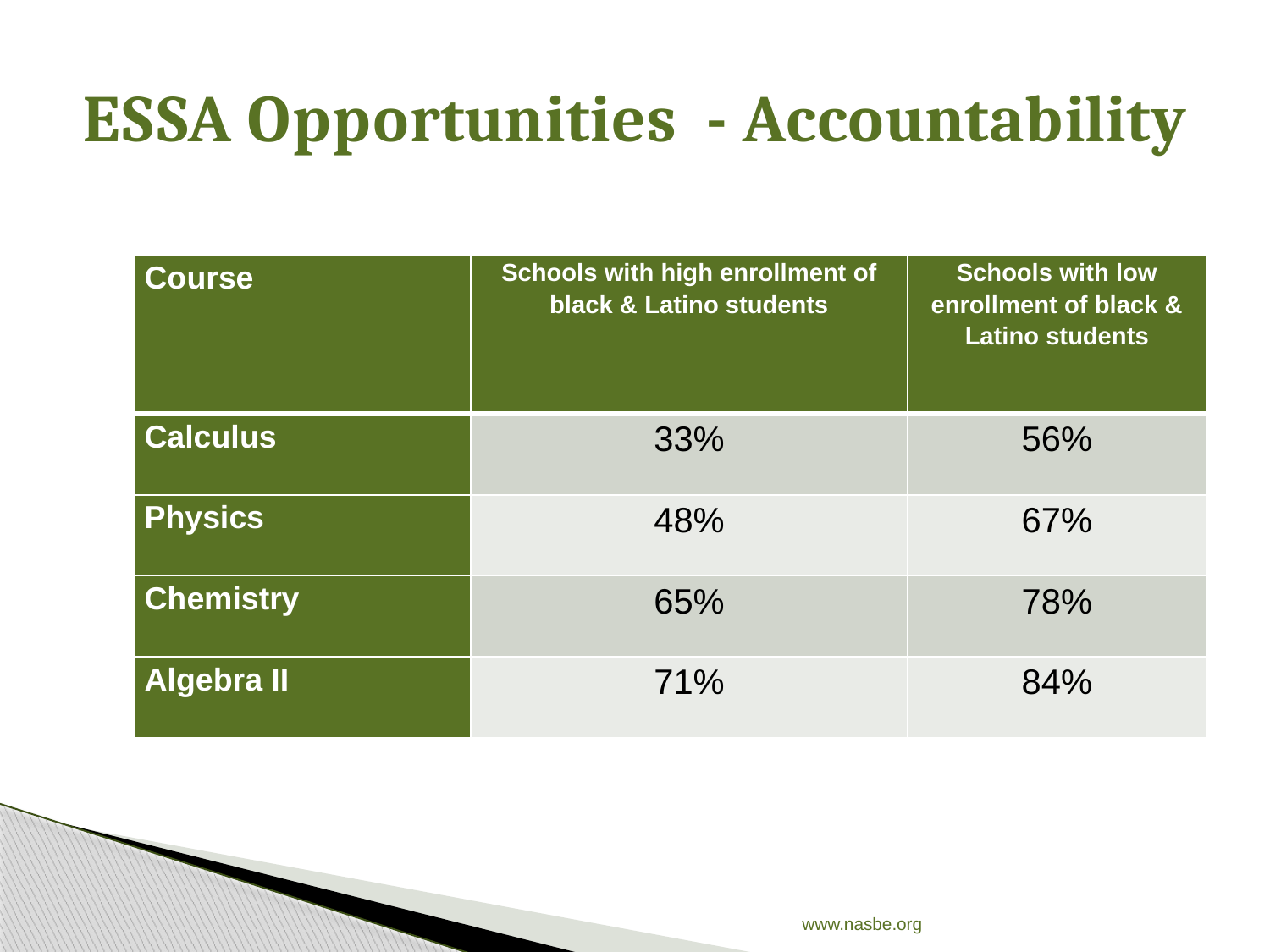

# ESSA Opportunities  - Accountability
| Course | Schools with high enrollment of black & Latino students | Schools with low enrollment of black & Latino students |
| --- | --- | --- |
| Calculus | 33% | 56% |
| Physics | 48% | 67% |
| Chemistry | 65% | 78% |
| Algebra II | 71% | 84% |
www.nasbe.org